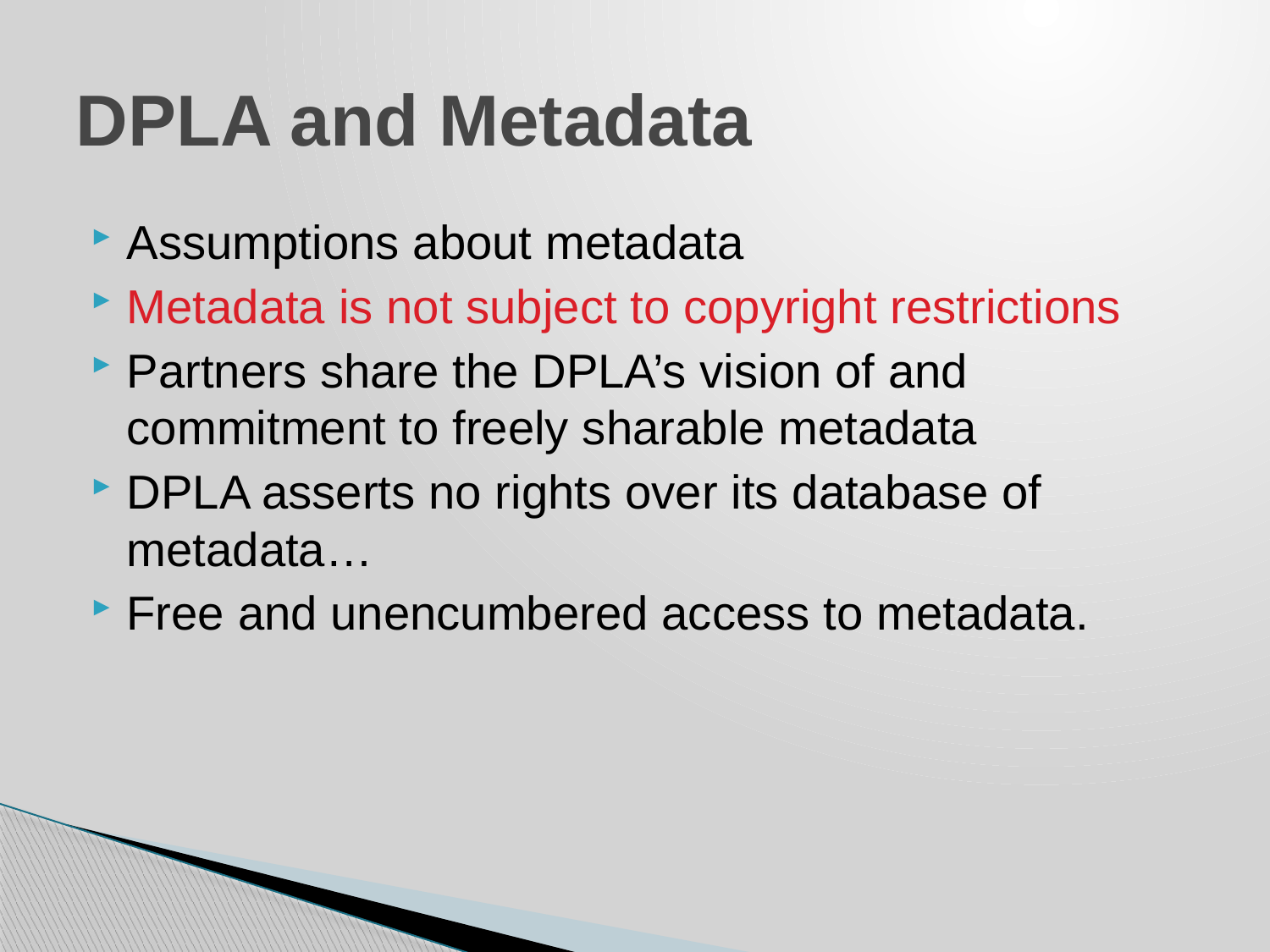

# DPLA and Metadata
Assumptions about metadata
Metadata is not subject to copyright restrictions
Partners share the DPLA’s vision of and commitment to freely sharable metadata
DPLA asserts no rights over its database of metadata…
Free and unencumbered access to metadata.